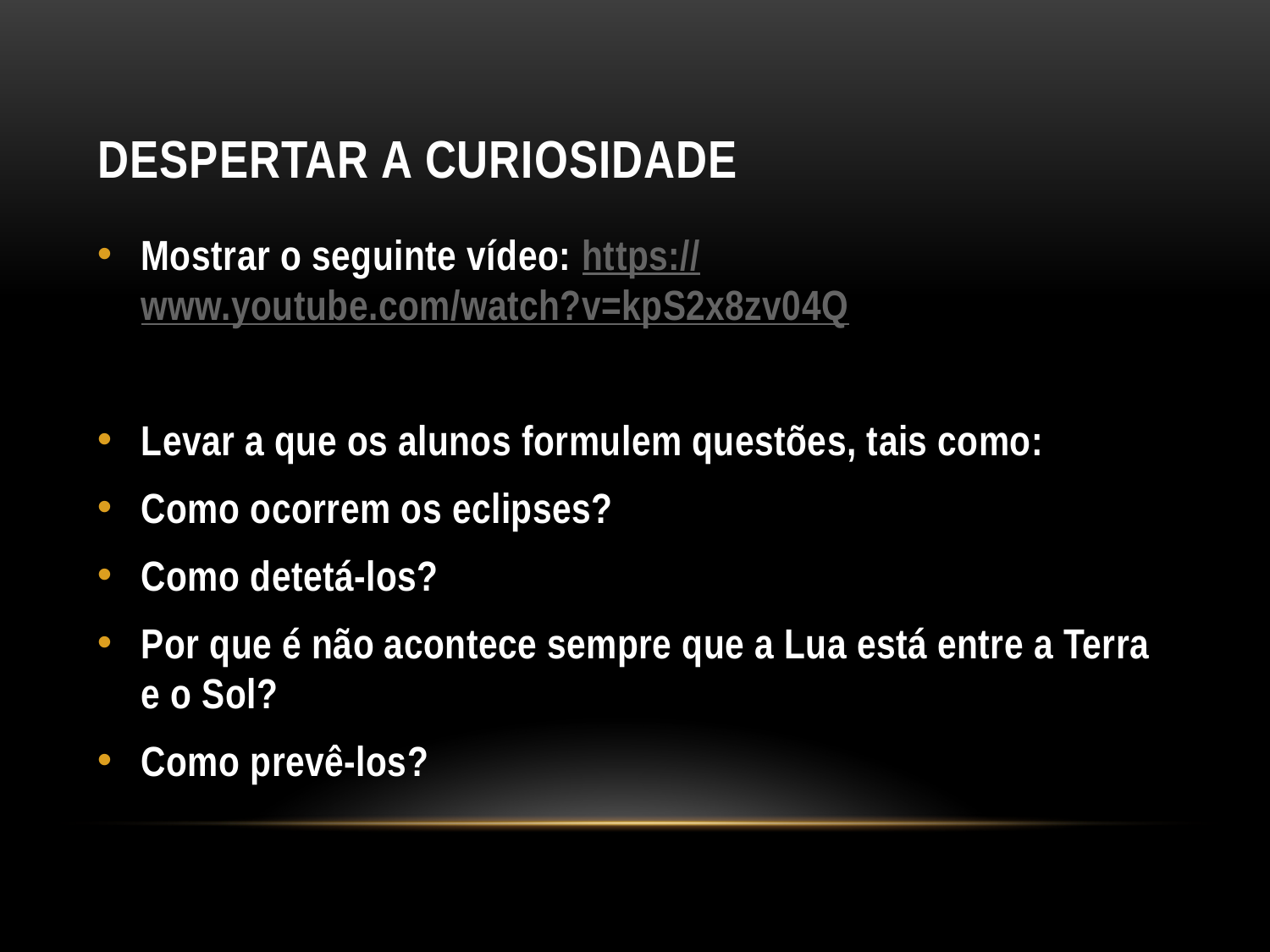

# Despertar a curiosidade
Mostrar o seguinte vídeo: https://www.youtube.com/watch?v=kpS2x8zv04Q

Levar a que os alunos formulem questões, tais como:
Como ocorrem os eclipses?
Como detetá-los?
Por que é não acontece sempre que a Lua está entre a Terra e o Sol?
Como prevê-los?